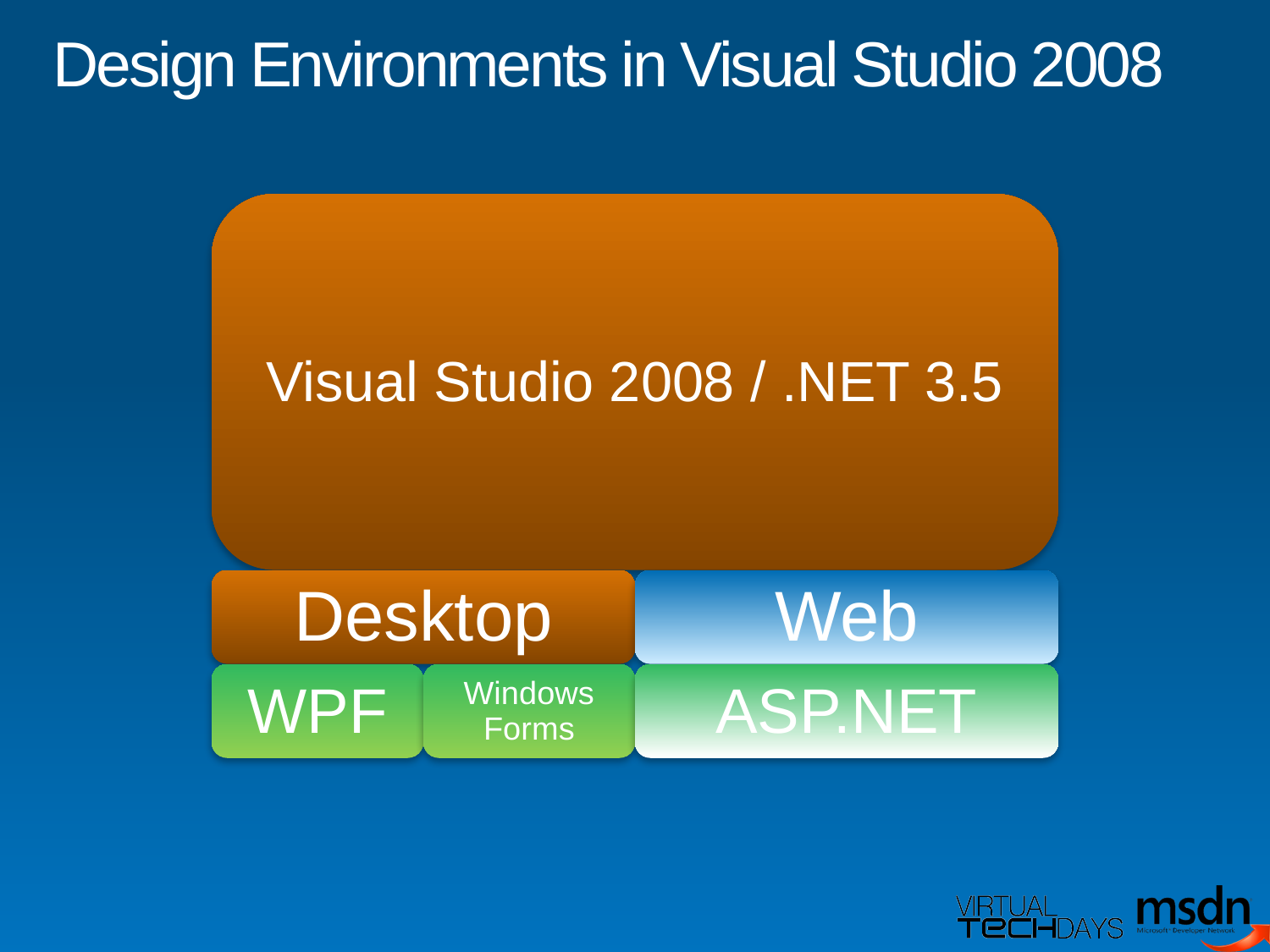

# Design Environments in Visual Studio 2008
Visual Studio 2008 / .NET 3.5
Desktop
WPF
Windows Forms
Web
ASP.NET